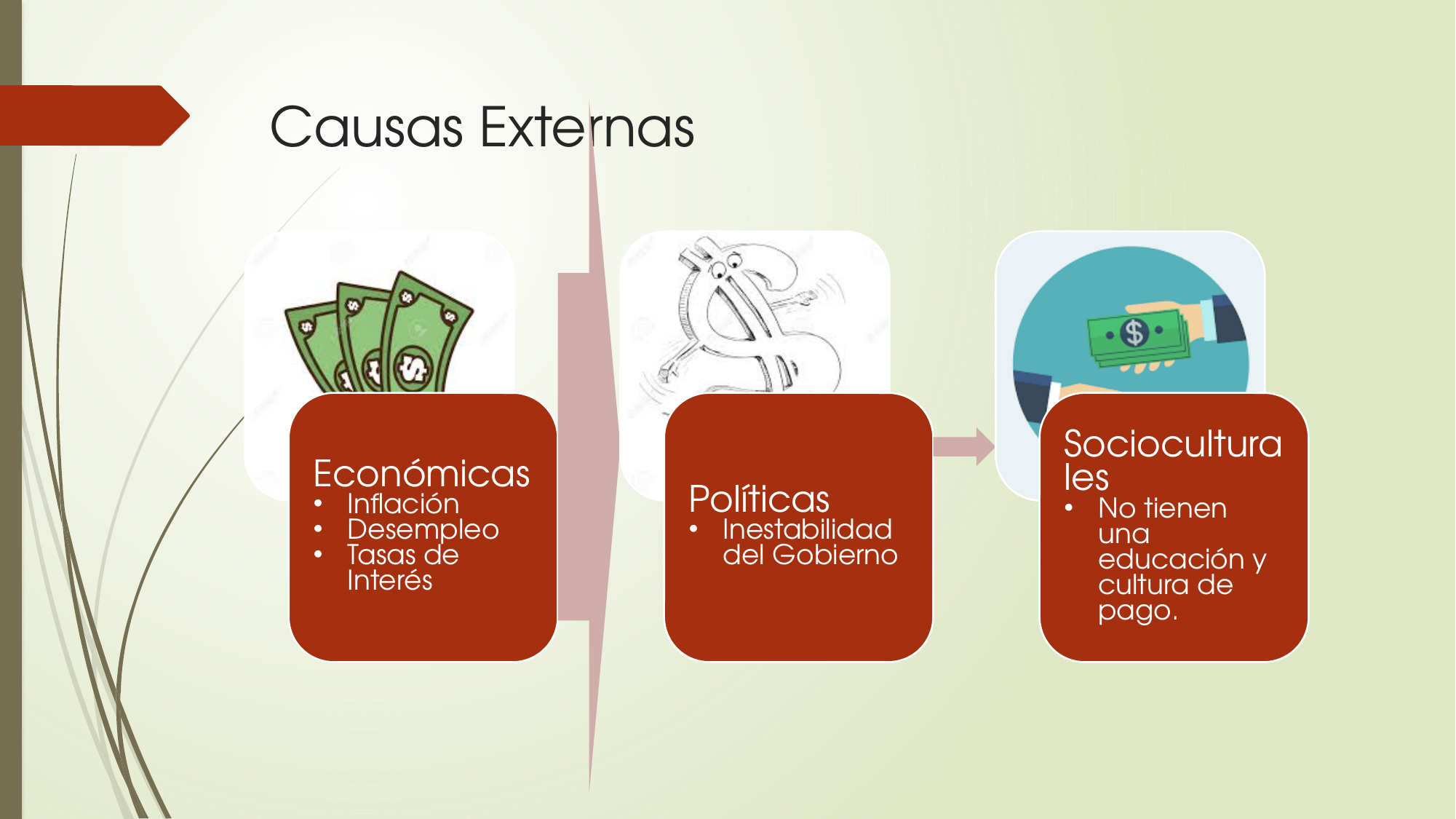

# Causas Externas
Económicas
Inflación
Desempleo
Tasas de Interés
Políticas
Inestabilidad del Gobierno
Socioculturales
No tienen una educación y cultura de pago.